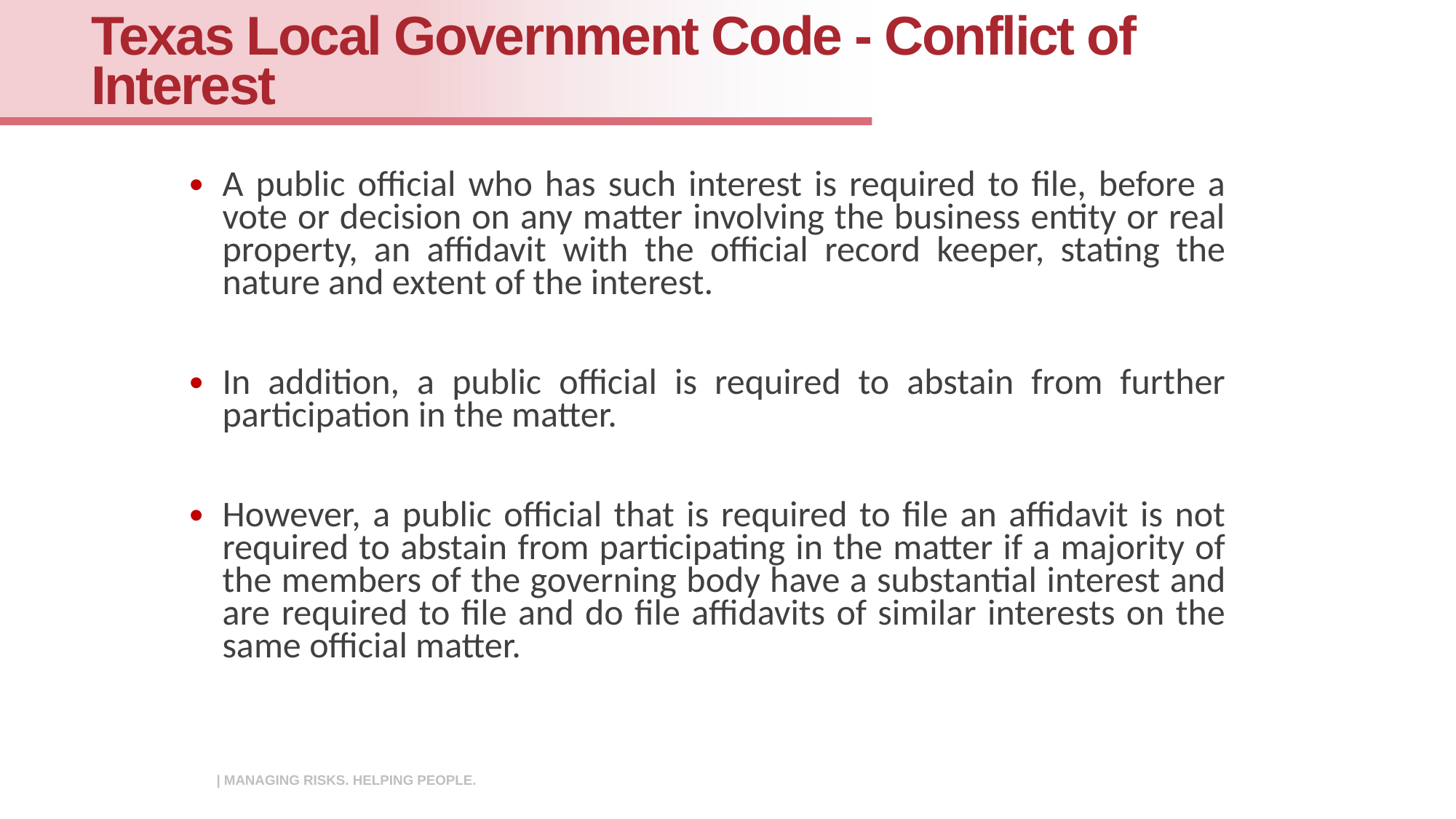

# Texas Local Government Code - Conflict of Interest
A public official who has such interest is required to file, before a vote or decision on any matter involving the business entity or real property, an affidavit with the official record keeper, stating the nature and extent of the interest.

In addition, a public official is required to abstain from further participation in the matter.

However, a public official that is required to file an affidavit is not required to abstain from participating in the matter if a majority of the members of the governing body have a substantial interest and are required to file and do file affidavits of similar interests on the same official matter.